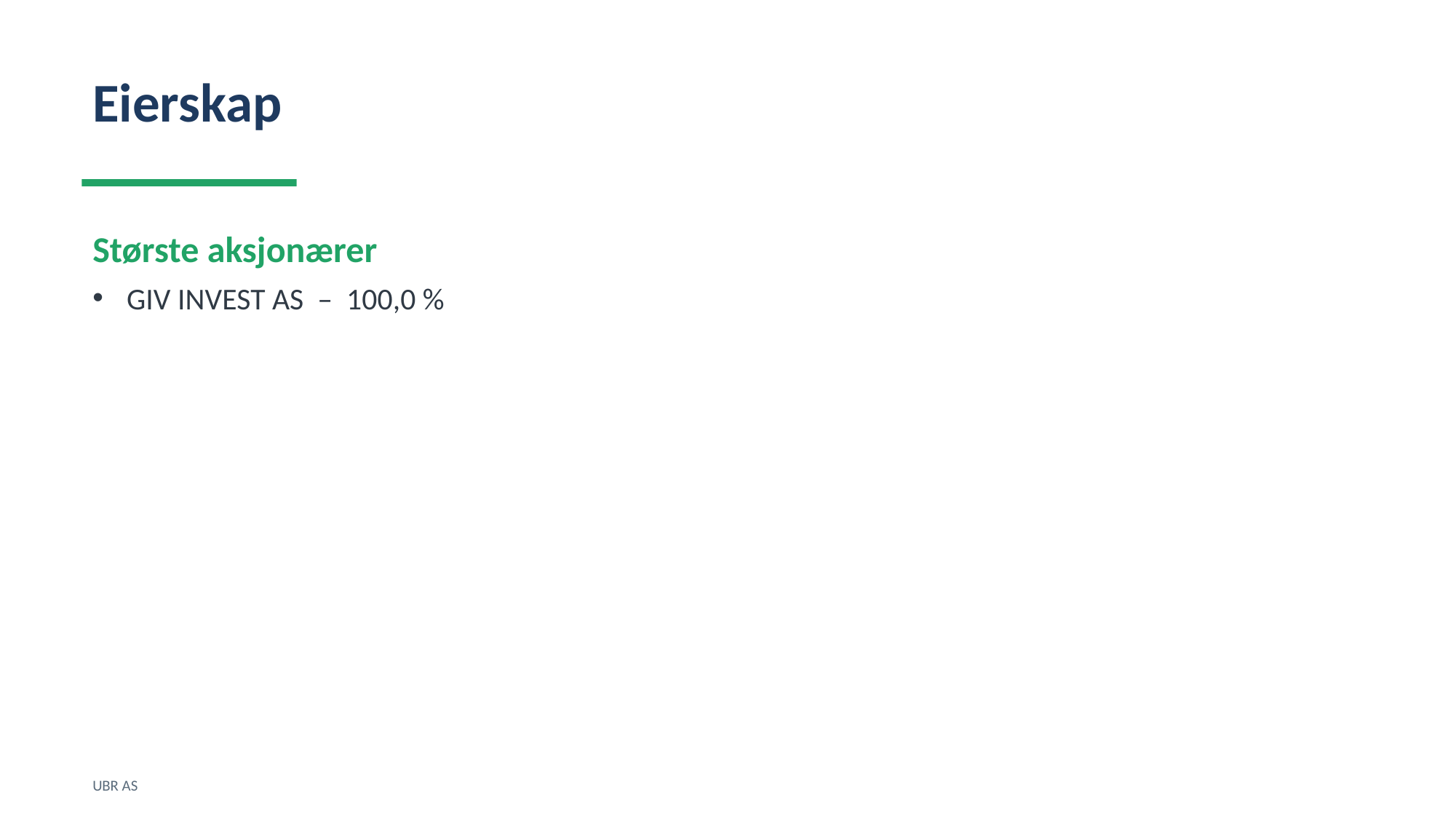

Eierskap

Største aksjonærer
GIV INVEST AS  –  100,0 %
UBR AS